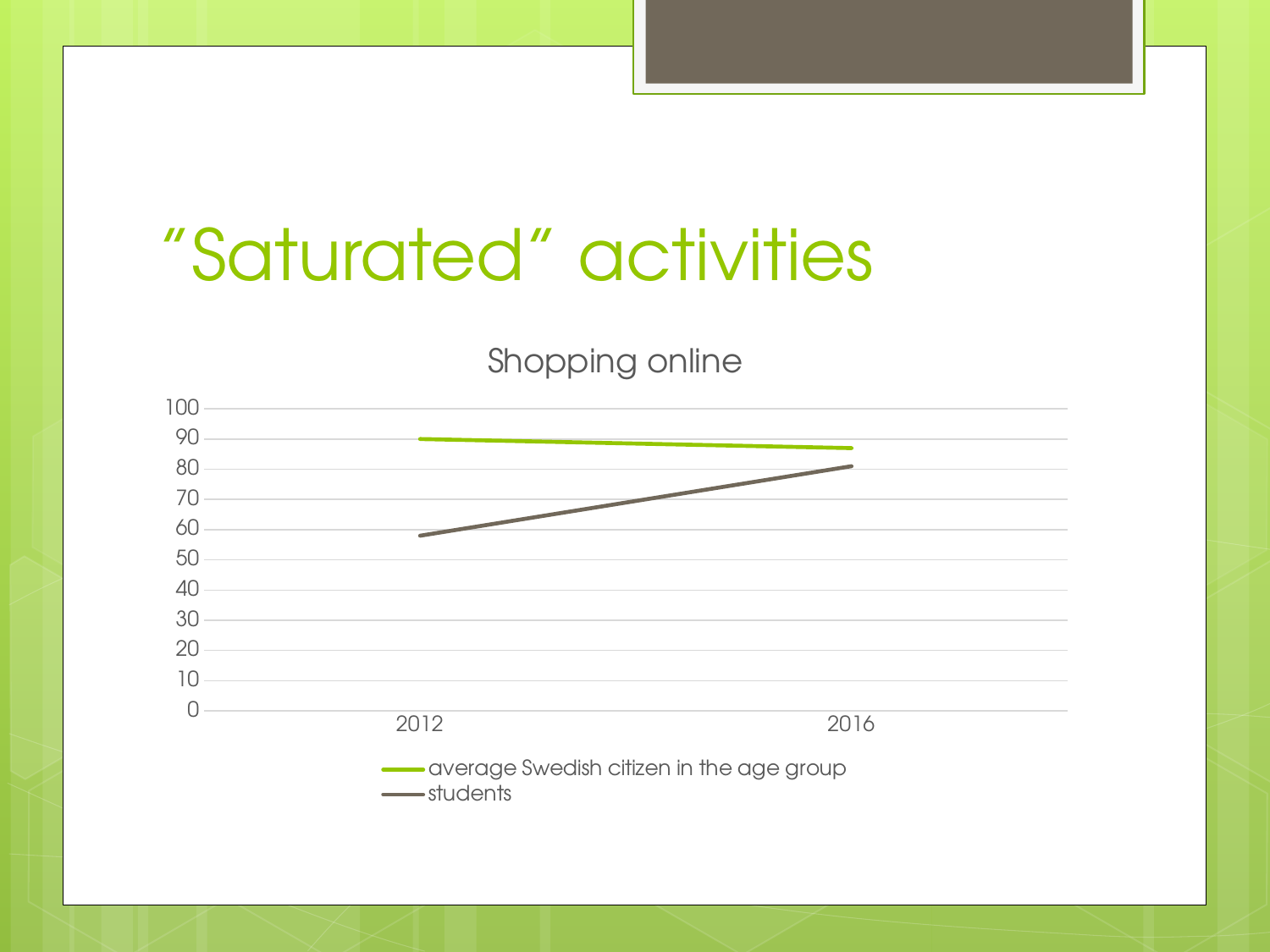

# ”Saturated” activities

### Chart: Shopping online

| Category | average Swedish citizen in the age group | students |
|---|---|---|
| 2012.0 | 90.0 | 58.0 |
| 2016.0 | 87.0 | 81.0 |